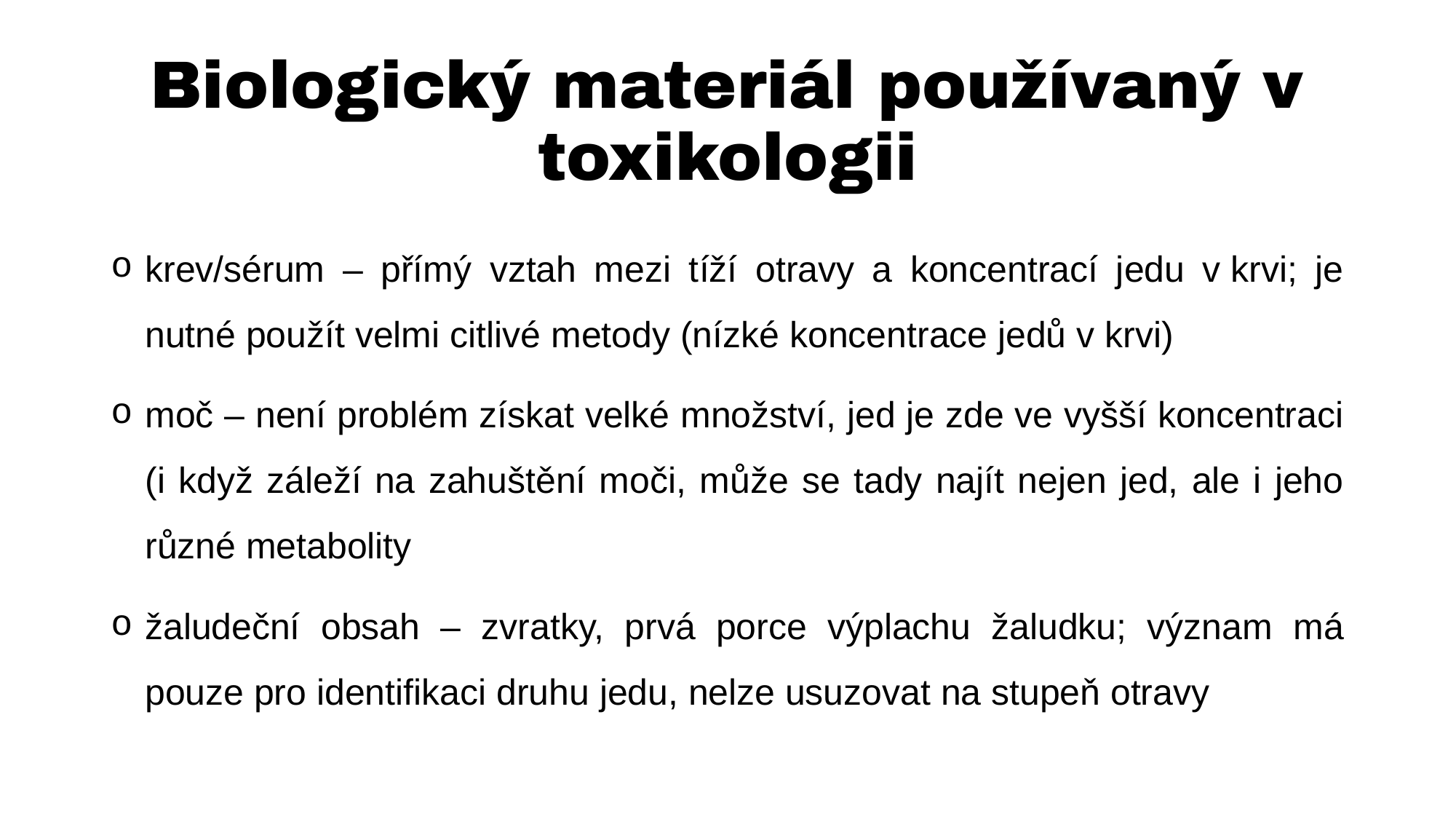

# Biologický materiál používaný v toxikologii
krev/sérum – přímý vztah mezi tíží otravy a koncentrací jedu v krvi; je nutné použít velmi citlivé metody (nízké koncentrace jedů v krvi)
moč – není problém získat velké množství, jed je zde ve vyšší koncentraci (i když záleží na zahuštění moči, může se tady najít nejen jed, ale i jeho různé metabolity
žaludeční obsah – zvratky, prvá porce výplachu žaludku; význam má pouze pro identifikaci druhu jedu, nelze usuzovat na stupeň otravy